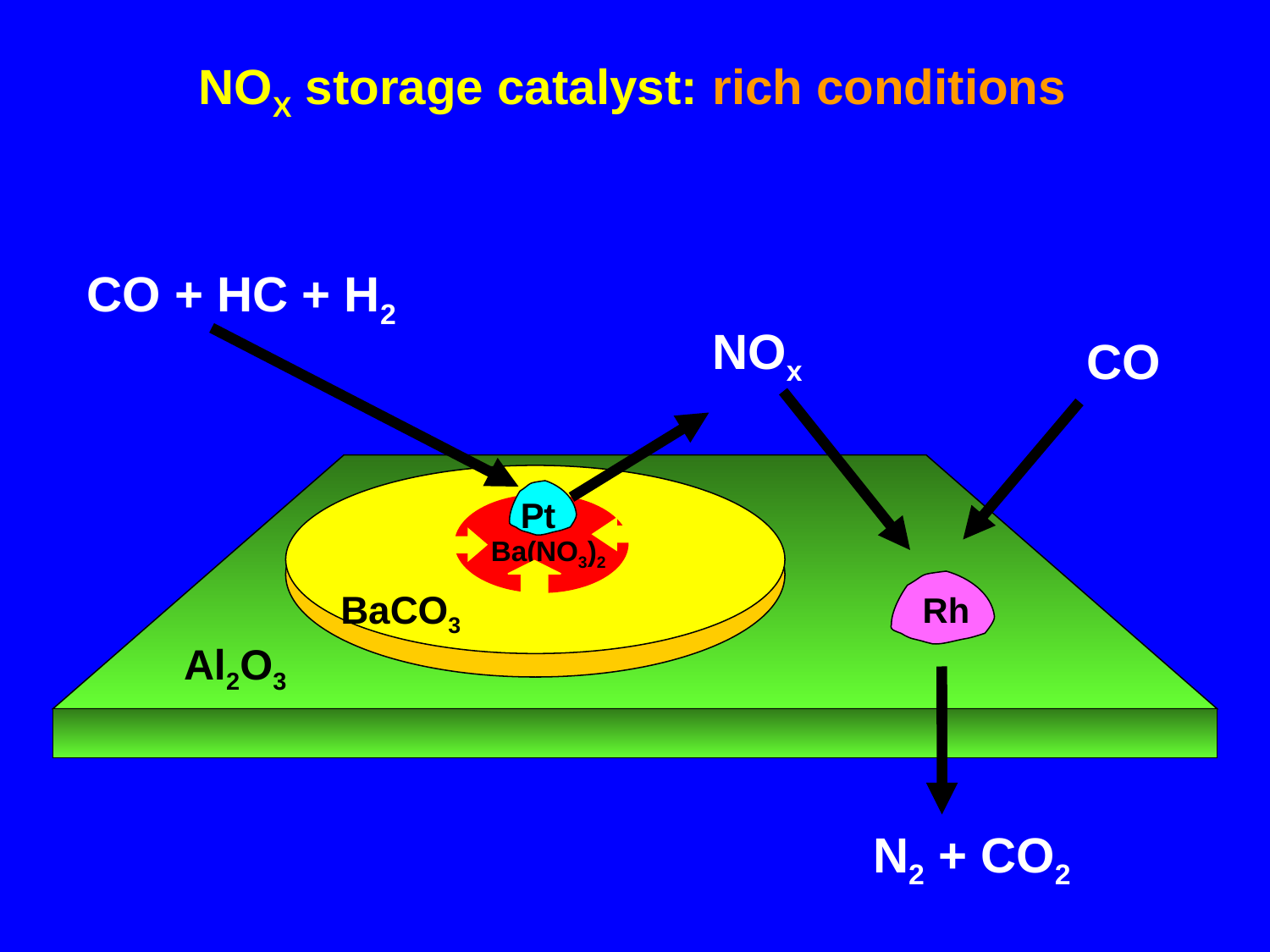

NOX storage catalyst: rich conditions
CO + HC + H2
NOx
CO

Pt

Ba(NO3)2

BaCO3
Rh
Al2O3

N2 + CO2